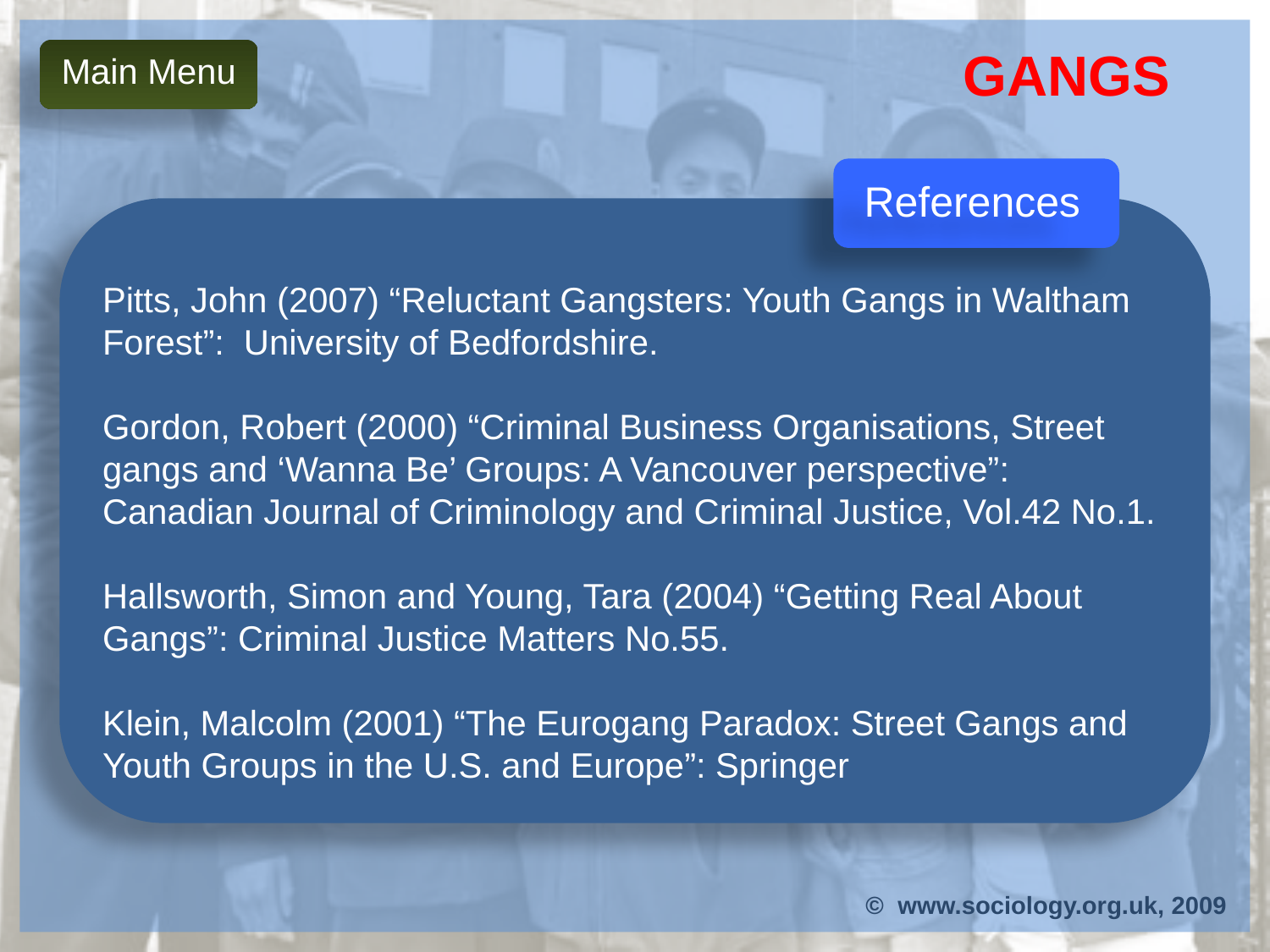

Gangs
Main Menu
References

Pitts, John (2007) “Reluctant Gangsters: Youth Gangs in Waltham Forest”:  University of Bedfordshire.

Gordon, Robert (2000) “Criminal Business Organisations, Street gangs and ‘Wanna Be’ Groups: A Vancouver perspective”: Canadian Journal of Criminology and Criminal Justice, Vol.42 No.1.

Hallsworth, Simon and Young, Tara (2004) “Getting Real About Gangs”: Criminal Justice Matters No.55.

Klein, Malcolm (2001) “The Eurogang Paradox: Street Gangs and Youth Groups in the U.S. and Europe”: Springer